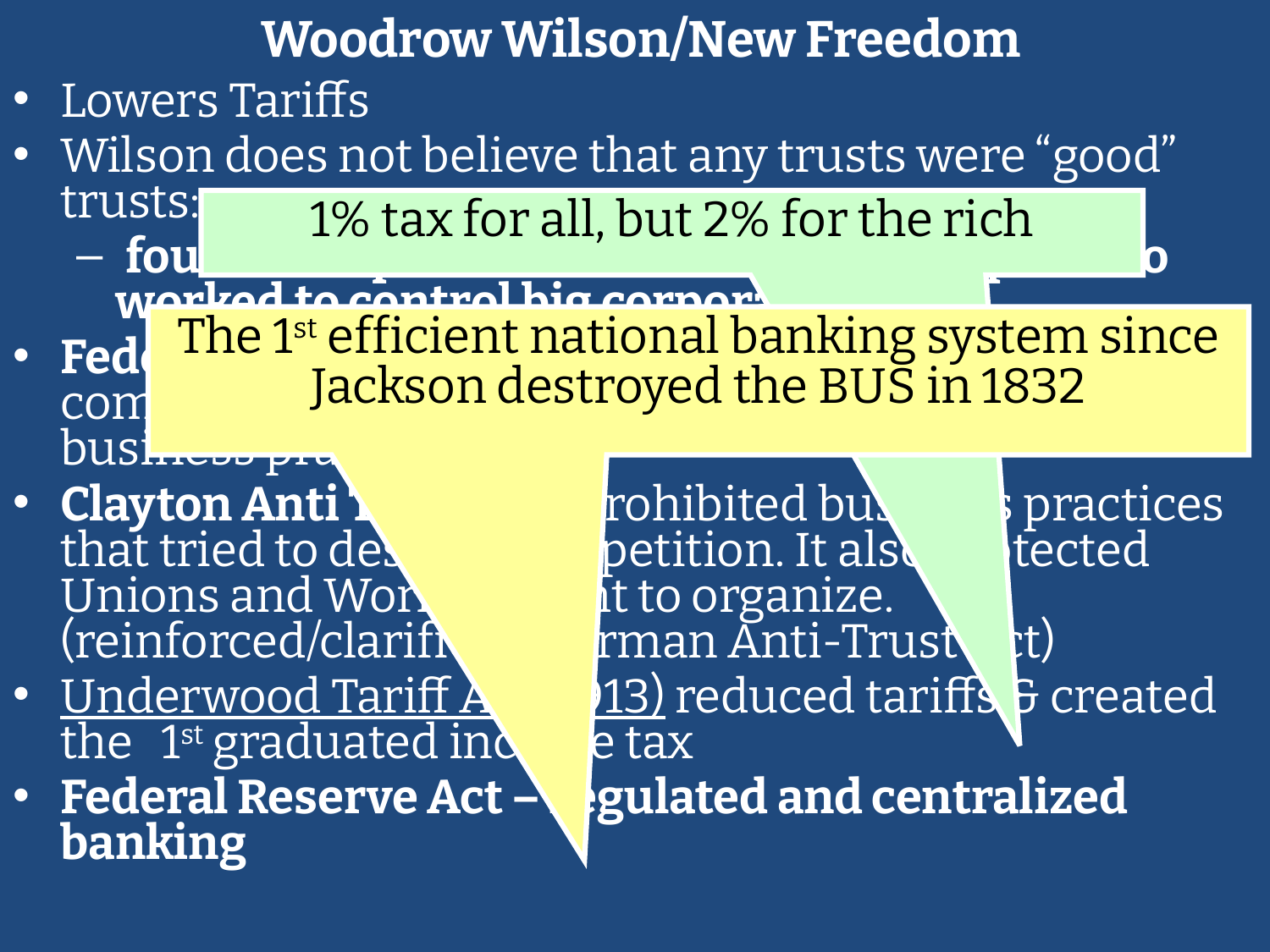

# Woodrow Wilson/New Freedom
Lowers Tariffs
Wilson does not believe that any trusts were “good” trusts:
 found it impossible to break them all up and so worked to control big corporations
Federal Trade Commission: Could investigate companies and order them to stop using unfair business practices
Clayton Anti Trust Act: Prohibited business practices that tried to destroy competition. It also protected Unions and Workers right to organize. (reinforced/clarified Sherman Anti-Trust Act)
Underwood Tariff Act (1913) reduced tariffs & created the   1st graduated income tax
Federal Reserve Act – regulated and centralized banking
1% tax for all, but 2% for the rich
The 1st efficient national banking system since Jackson destroyed the BUS in 1832